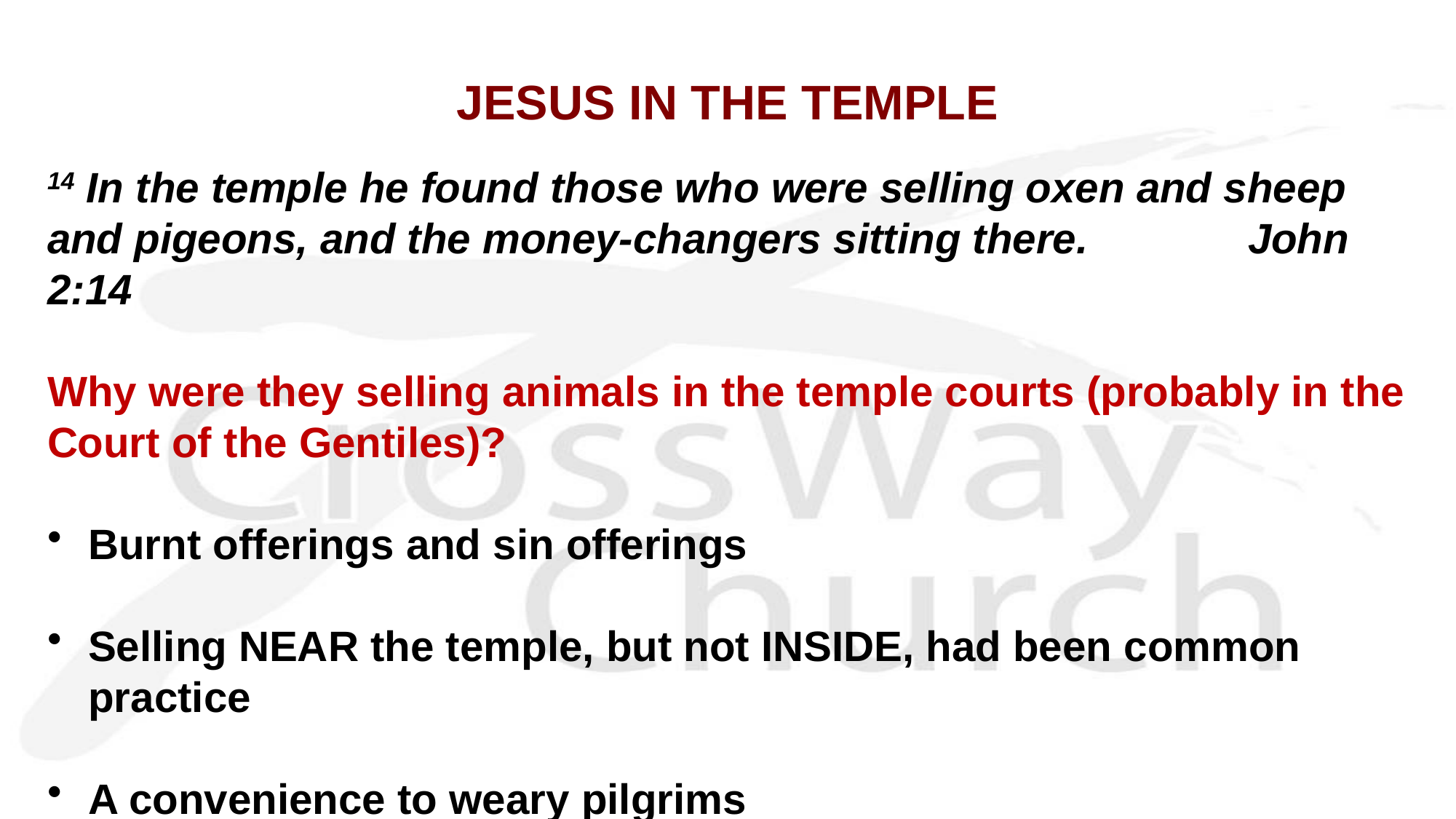

# JESUS IN THE TEMPLE
14 In the temple he found those who were selling oxen and sheep and pigeons, and the money-changers sitting there.		John 2:14

Why were they selling animals in the temple courts (probably in the Court of the Gentiles)?

Burnt offerings and sin offerings

Selling NEAR the temple, but not INSIDE, had been common practice

A convenience to weary pilgrims